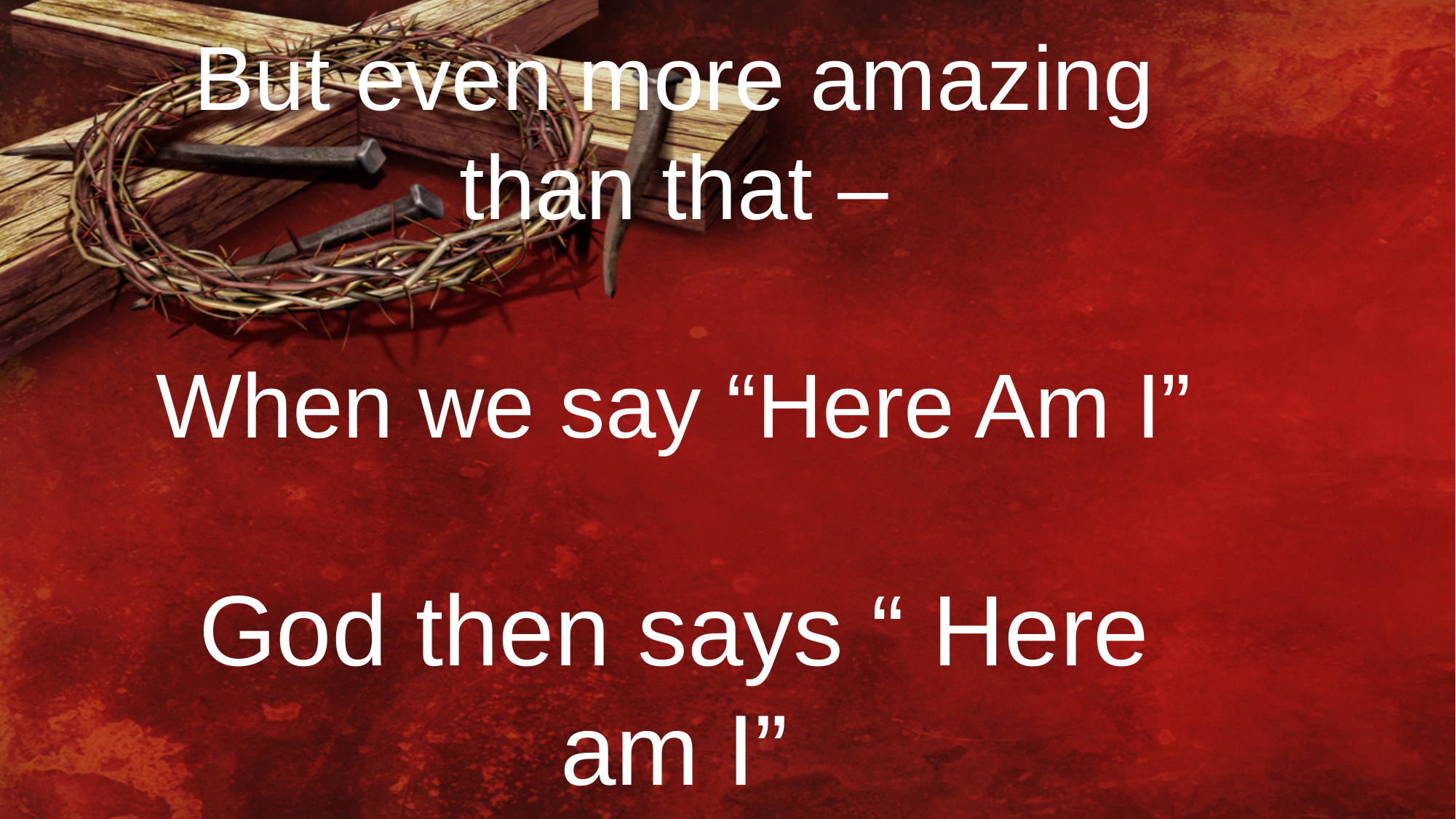

But even more amazing than that –

When we say “Here Am I”

God then says “ Here am I”